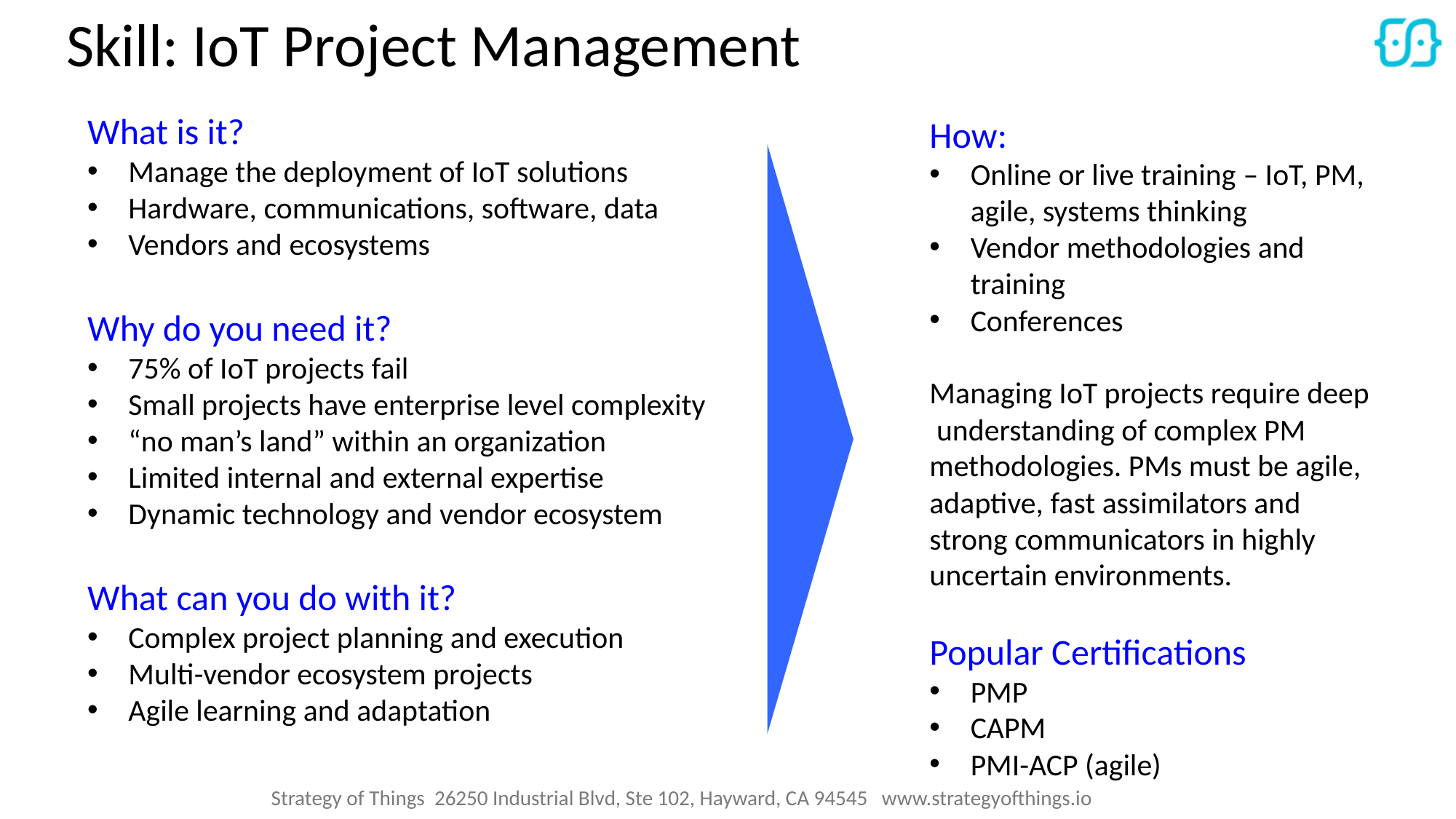

# Skill: IoT Project Management
What is it?
Manage the deployment of IoT solutions
Hardware, communications, software, data
Vendors and ecosystems

Why do you need it?
75% of IoT projects fail
Small projects have enterprise level complexity
“no man’s land” within an organization
Limited internal and external expertise
Dynamic technology and vendor ecosystem

What can you do with it?
Complex project planning and execution
Multi-vendor ecosystem projects
Agile learning and adaptation

How:
Online or live training – IoT, PM, agile, systems thinking
Vendor methodologies and training
Conferences

Managing IoT projects require deep  understanding of complex PM methodologies. PMs must be agile, adaptive, fast assimilators and strong communicators in highly uncertain environments.

Popular Certifications
PMP
CAPM
PMI-ACP (agile)